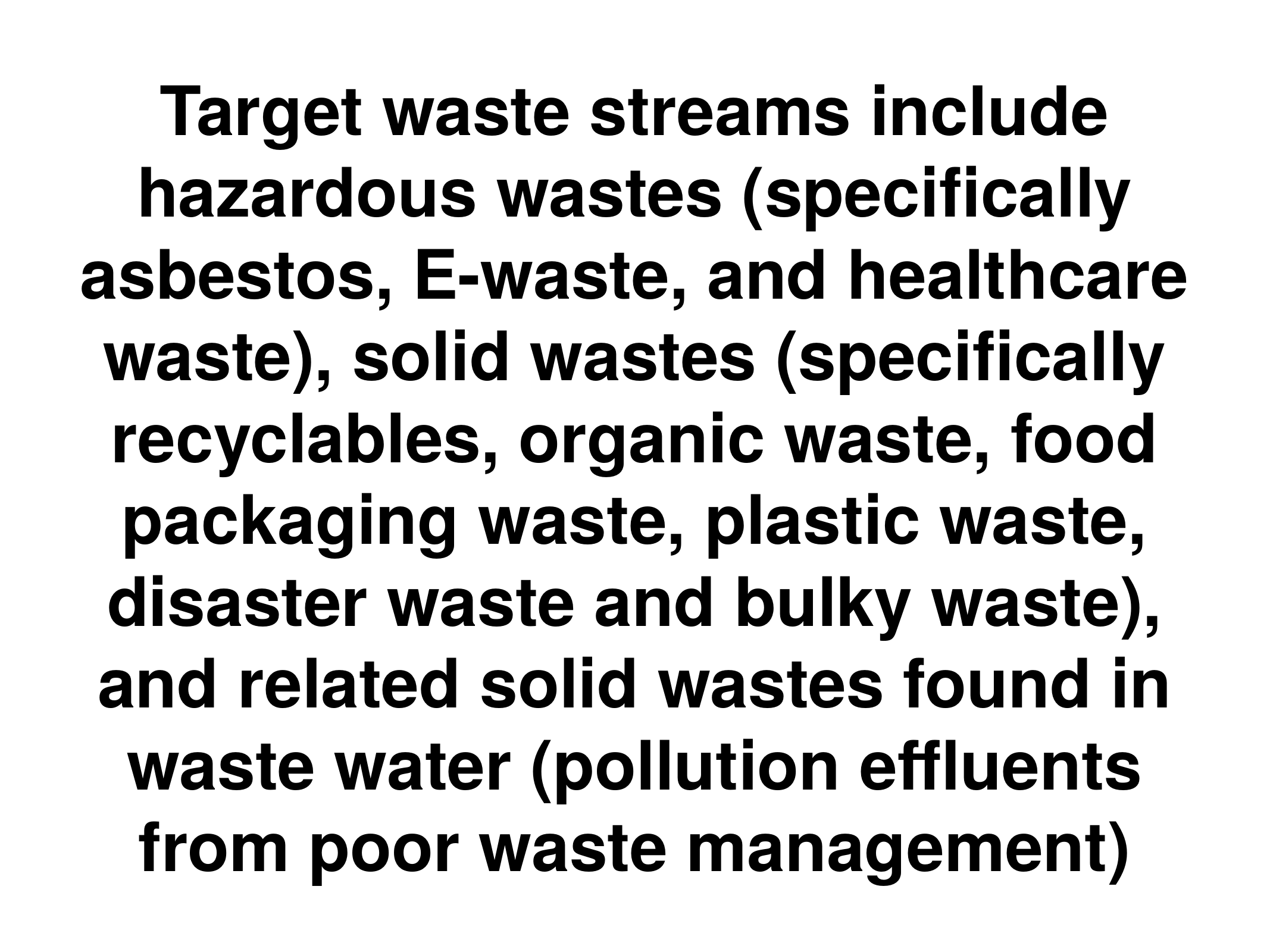

Target waste streams include hazardous wastes (specifically asbestos, E-waste, and healthcare waste), solid wastes (specifically recyclables, organic waste, food packaging waste, plastic waste, disaster waste and bulky waste), and related solid wastes found in waste water (pollution effluents from poor waste management)